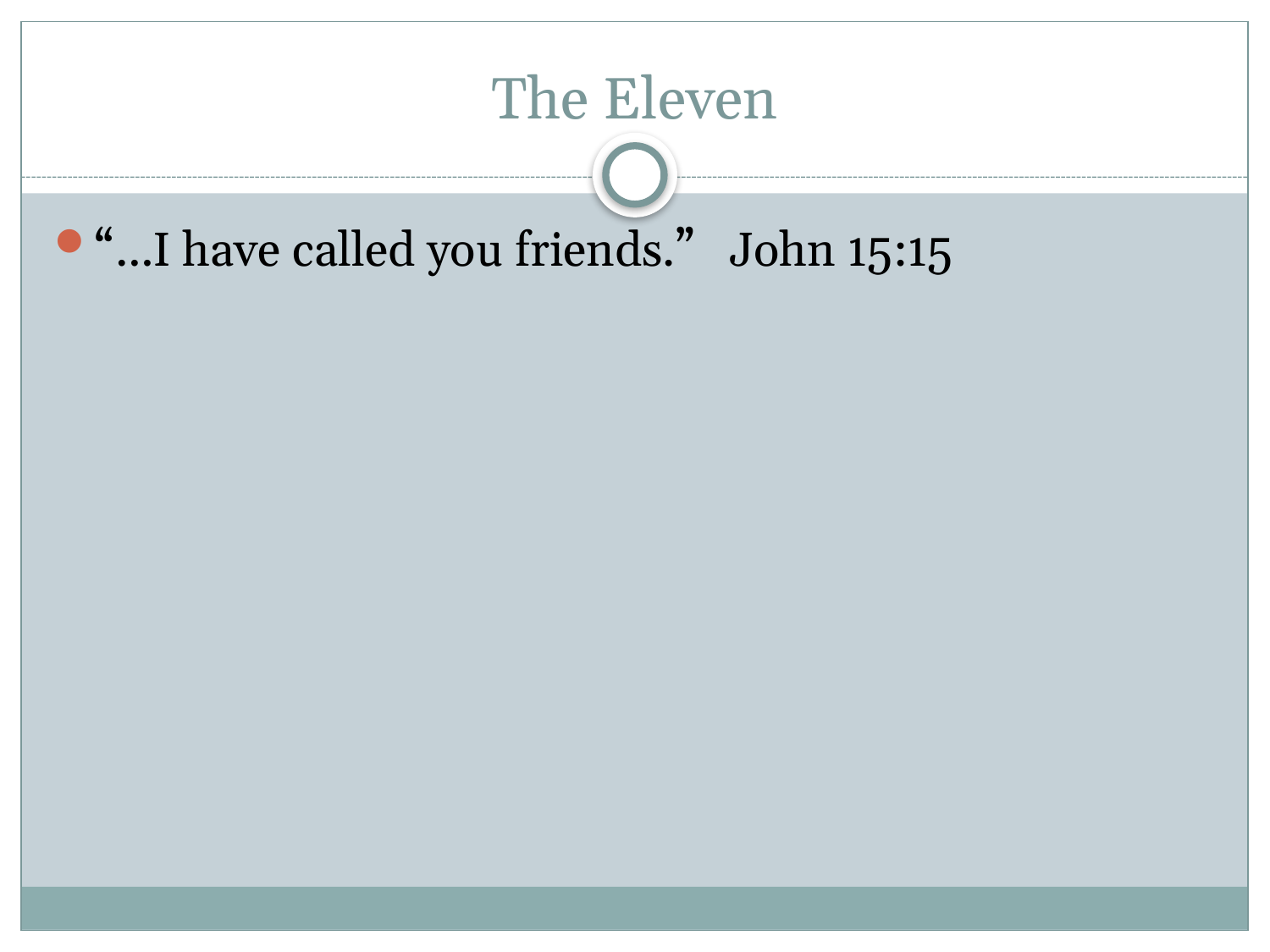

# The Eleven
“…I have called you friends.”   John 15:15